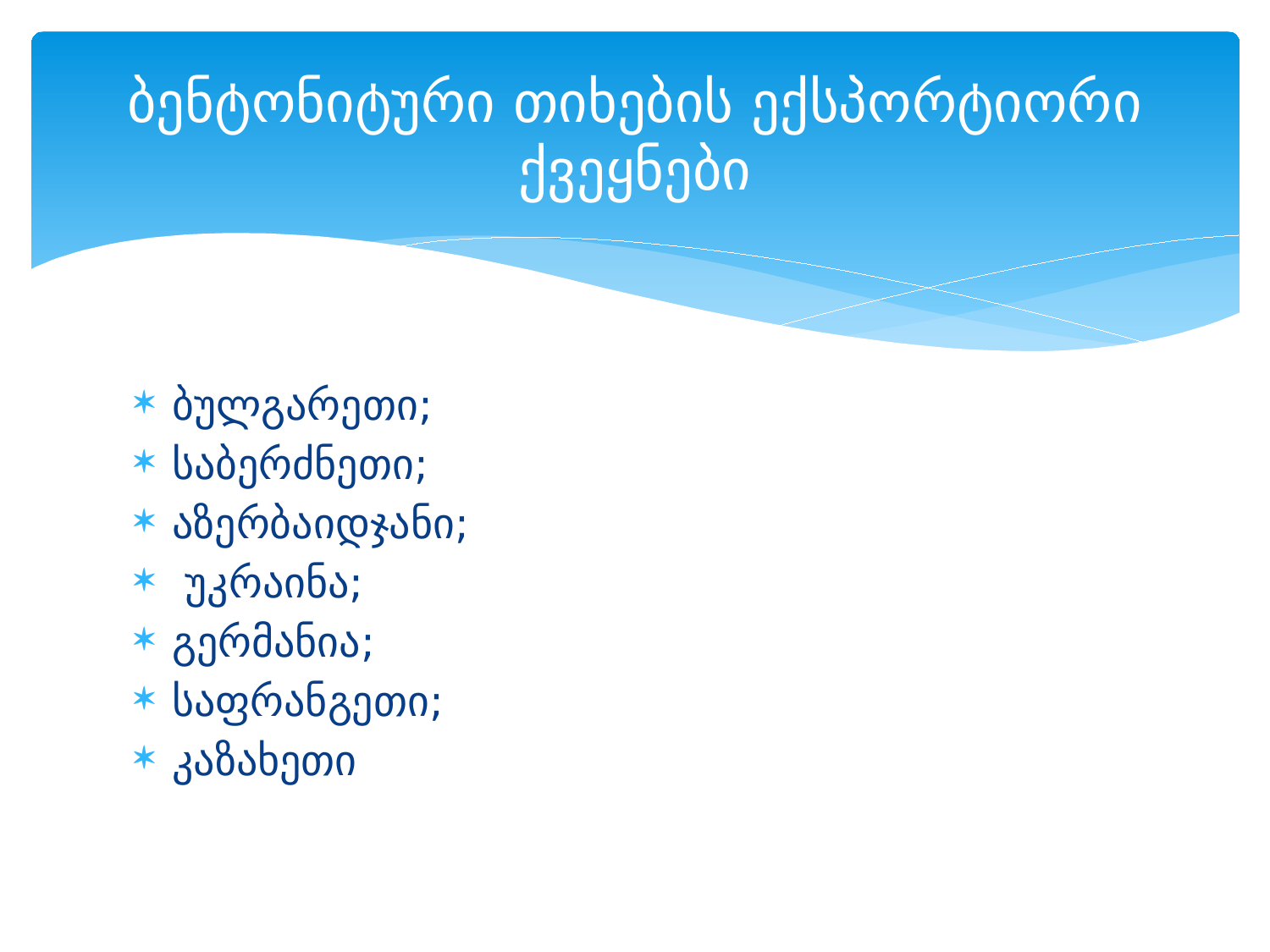

# ბენტონიტური თიხების ექსპორტიორი ქვეყნები
ბულგარეთი;
საბერძნეთი;
აზერბაიდჯანი;
 უკრაინა;
გერმანია;
საფრანგეთი;
კაზახეთი